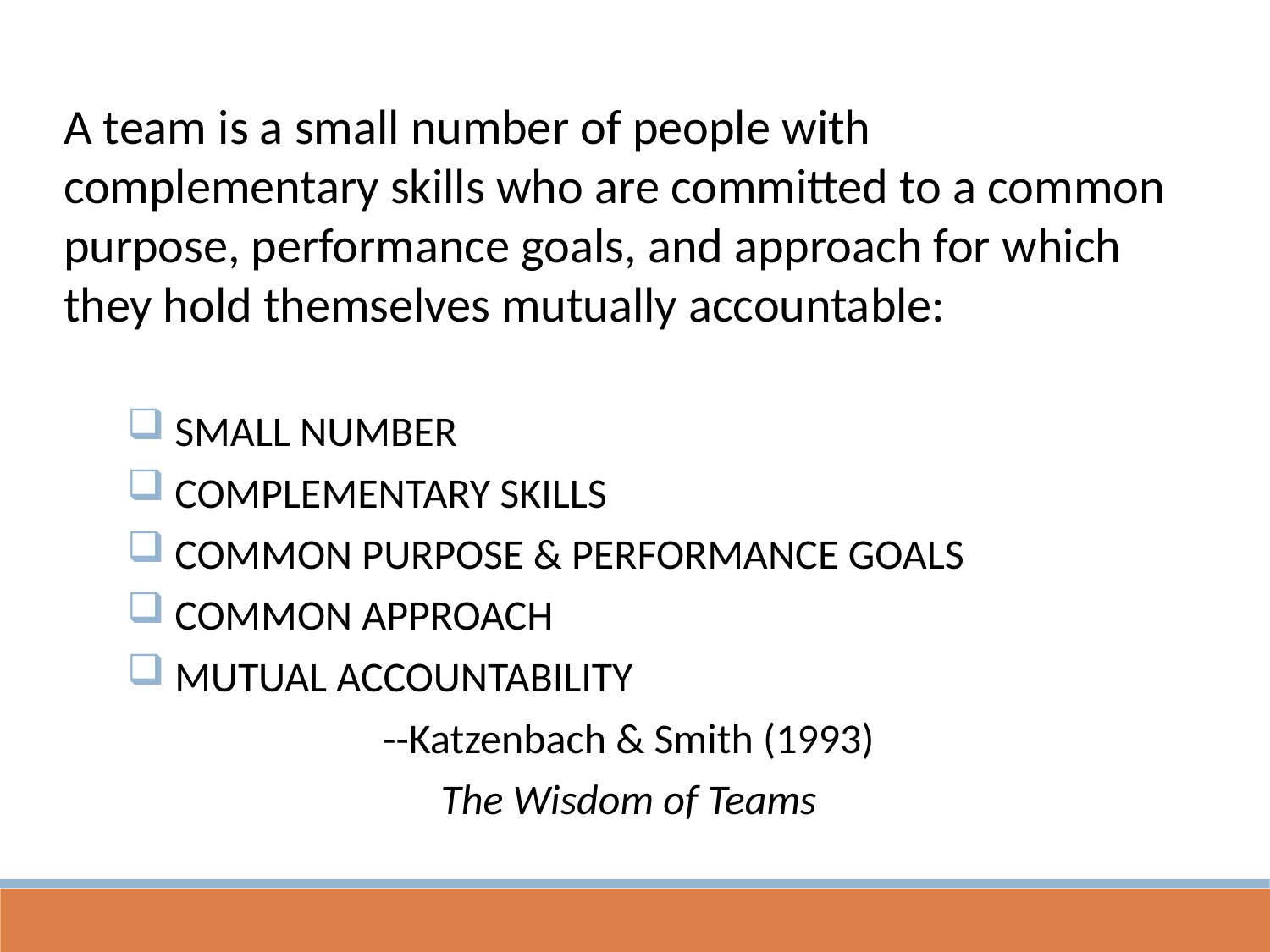

A team is a small number of people with complementary skills who are committed to a common purpose, performance goals, and approach for which they hold themselves mutually accountable:

SMALL NUMBER
COMPLEMENTARY SKILLS
COMMON PURPOSE & PERFORMANCE GOALS
COMMON APPROACH
MUTUAL ACCOUNTABILITY
--Katzenbach & Smith (1993)
The Wisdom of Teams